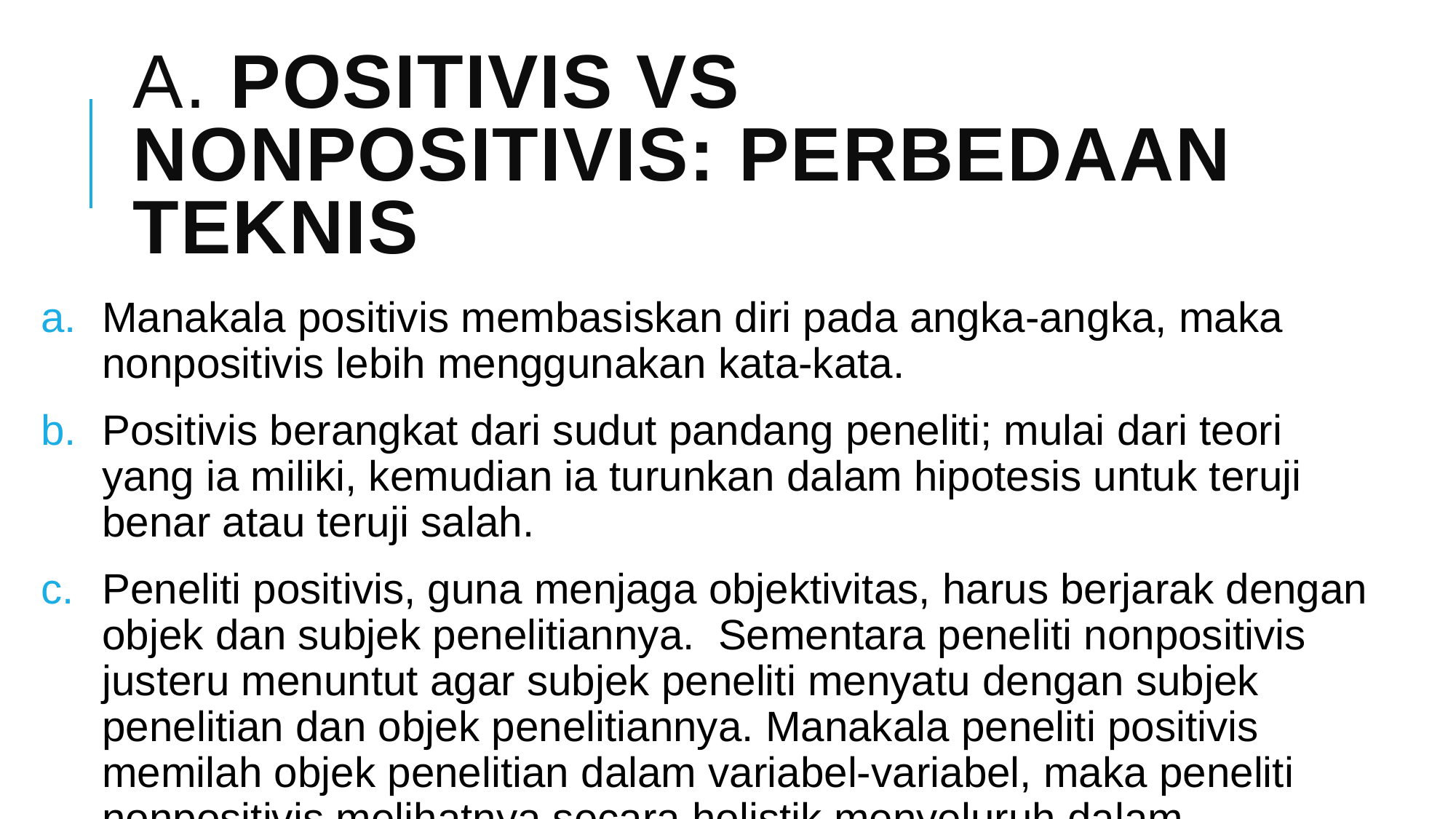

# A. POSITIVIS vs NONPOSITIVIS: PERBEDAAN TEKNIS

Manakala positivis membasiskan diri pada angka-angka, maka nonpositivis lebih menggunakan kata-kata.
Positivis berangkat dari sudut pandang peneliti; mulai dari teori yang ia miliki, kemudian ia turunkan dalam hipotesis untuk teruji benar atau teruji salah.
Peneliti positivis, guna menjaga objektivitas, harus berjarak dengan objek dan subjek penelitiannya.  Sementara peneliti nonpositivis justeru menuntut agar subjek peneliti menyatu dengan subjek penelitian dan objek penelitiannya. Manakala peneliti positivis memilah objek penelitian dalam variabel-variabel, maka peneliti nonpositivis melihatnya secara holistik menyeluruh dalam lingkungan natural apa adanya.